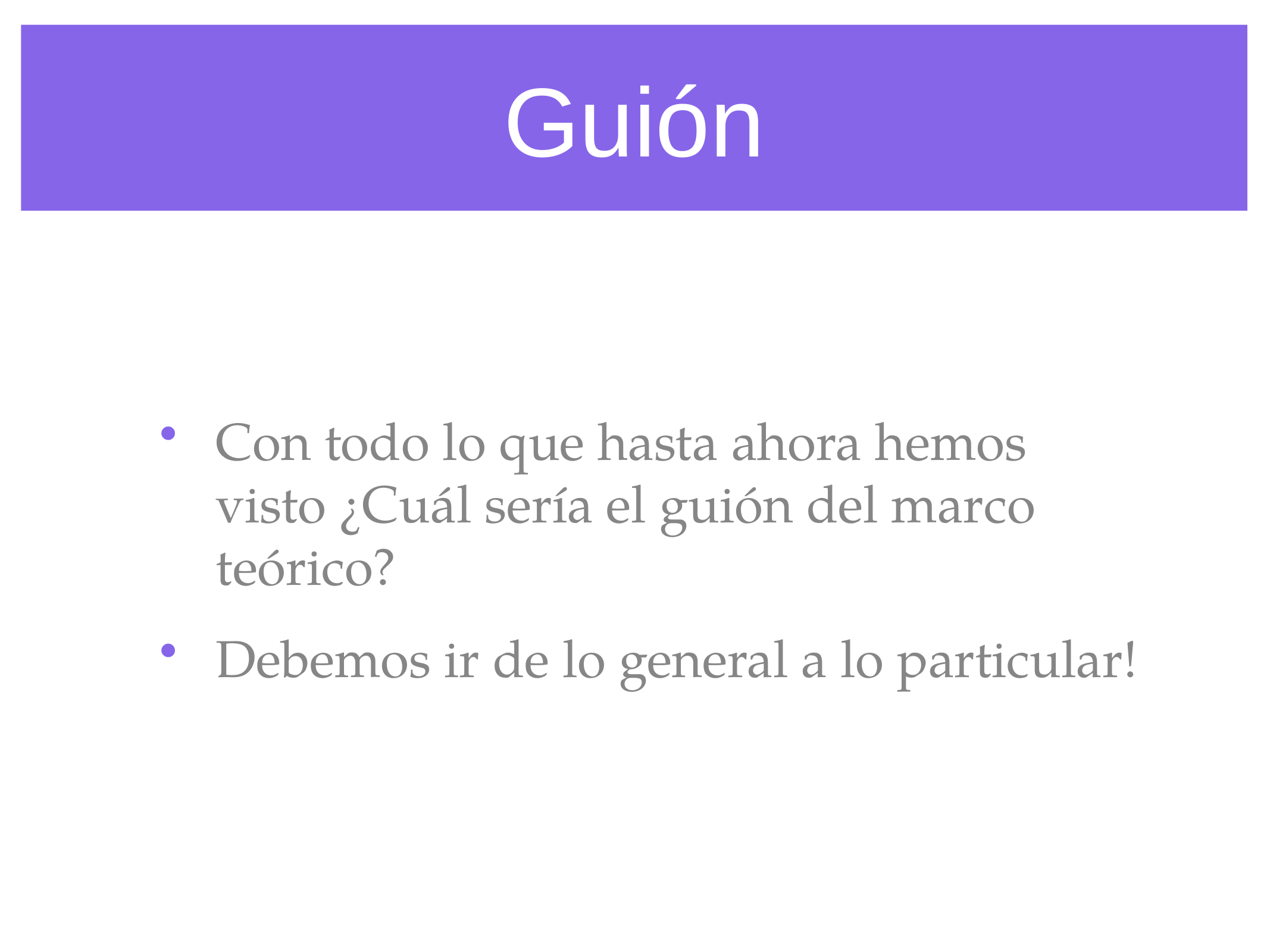

# Guión
Con todo lo que hasta ahora hemos visto ¿Cuál sería el guión del marco teórico?
Debemos ir de lo general a lo particular!